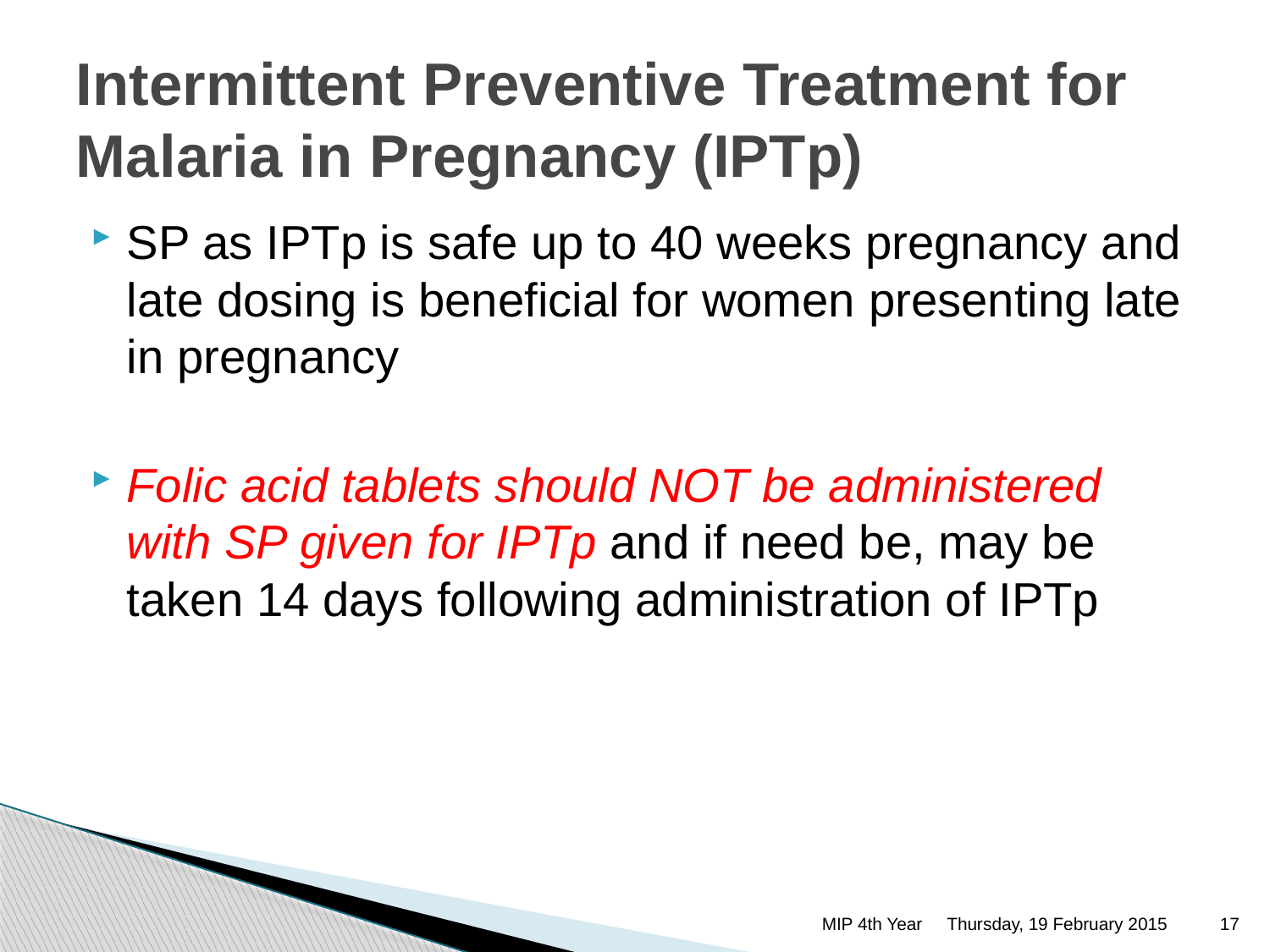

# Intermittent Preventive Treatment for Malaria in Pregnancy (IPTp)
SP as IPTp is safe up to 40 weeks pregnancy and late dosing is beneficial for women presenting late in pregnancy

Folic acid tablets should NOT be administered with SP given for IPTp and if need be, may be taken 14 days following administration of IPTp

MIP 4th Year
Thursday, 19 February 2015
17